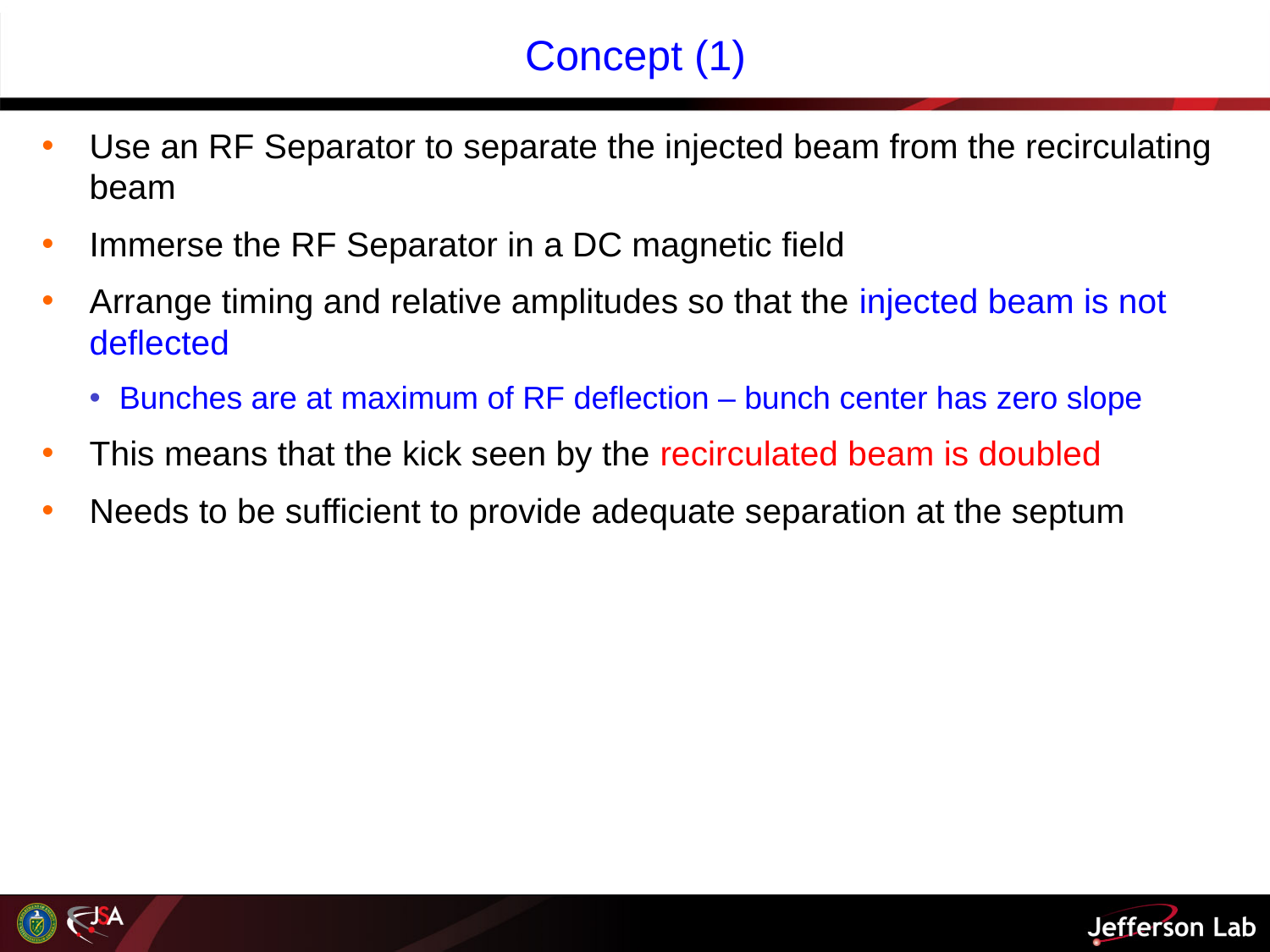

# Concept (1)
Use an RF Separator to separate the injected beam from the recirculating beam
Immerse the RF Separator in a DC magnetic field
Arrange timing and relative amplitudes so that the injected beam is not deflected
Bunches are at maximum of RF deflection – bunch center has zero slope
This means that the kick seen by the recirculated beam is doubled
Needs to be sufficient to provide adequate separation at the septum